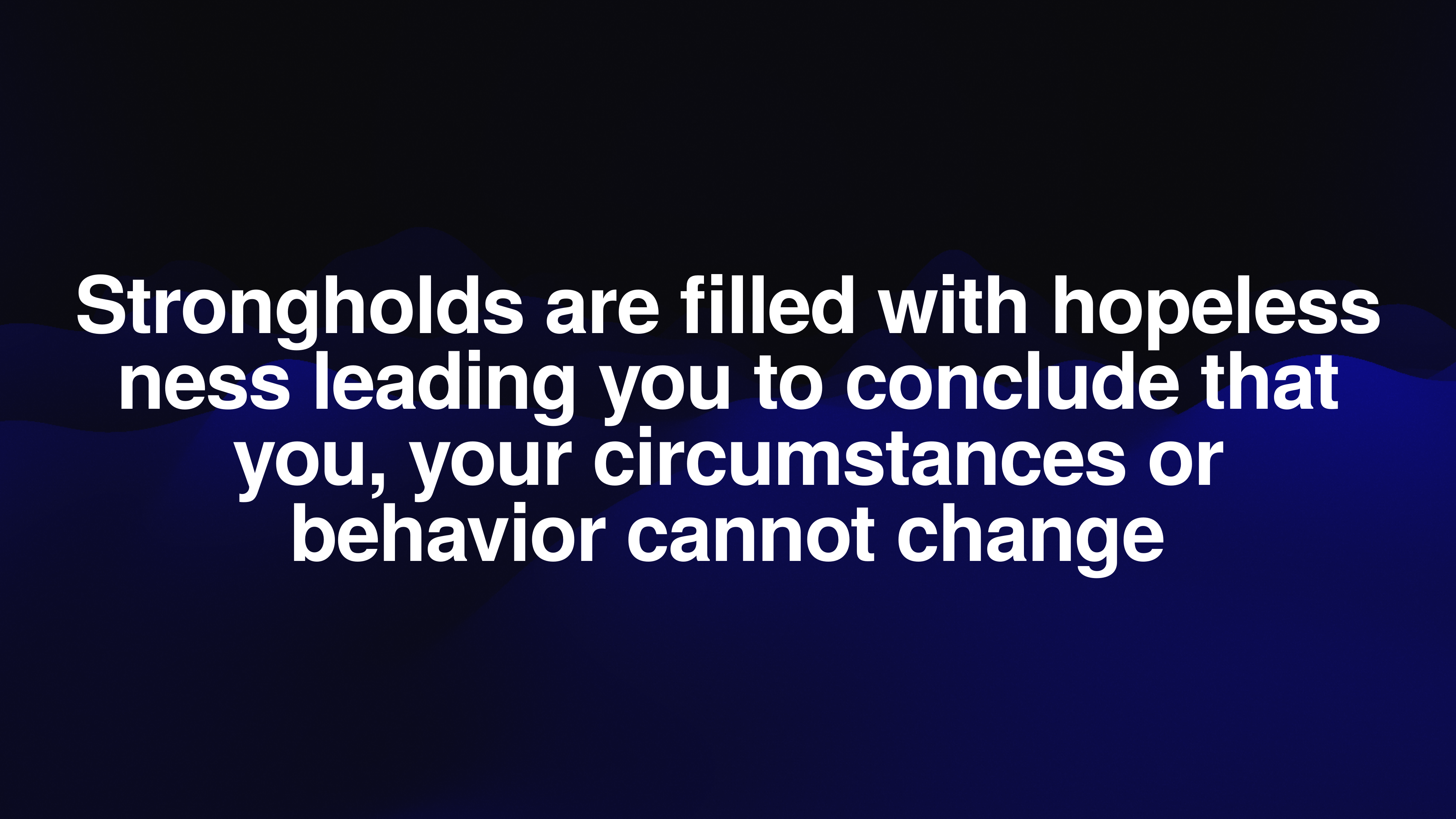

Strongholds are filled with hopeless ness leading you to conclude that you, your circumstances or behavior cannot change